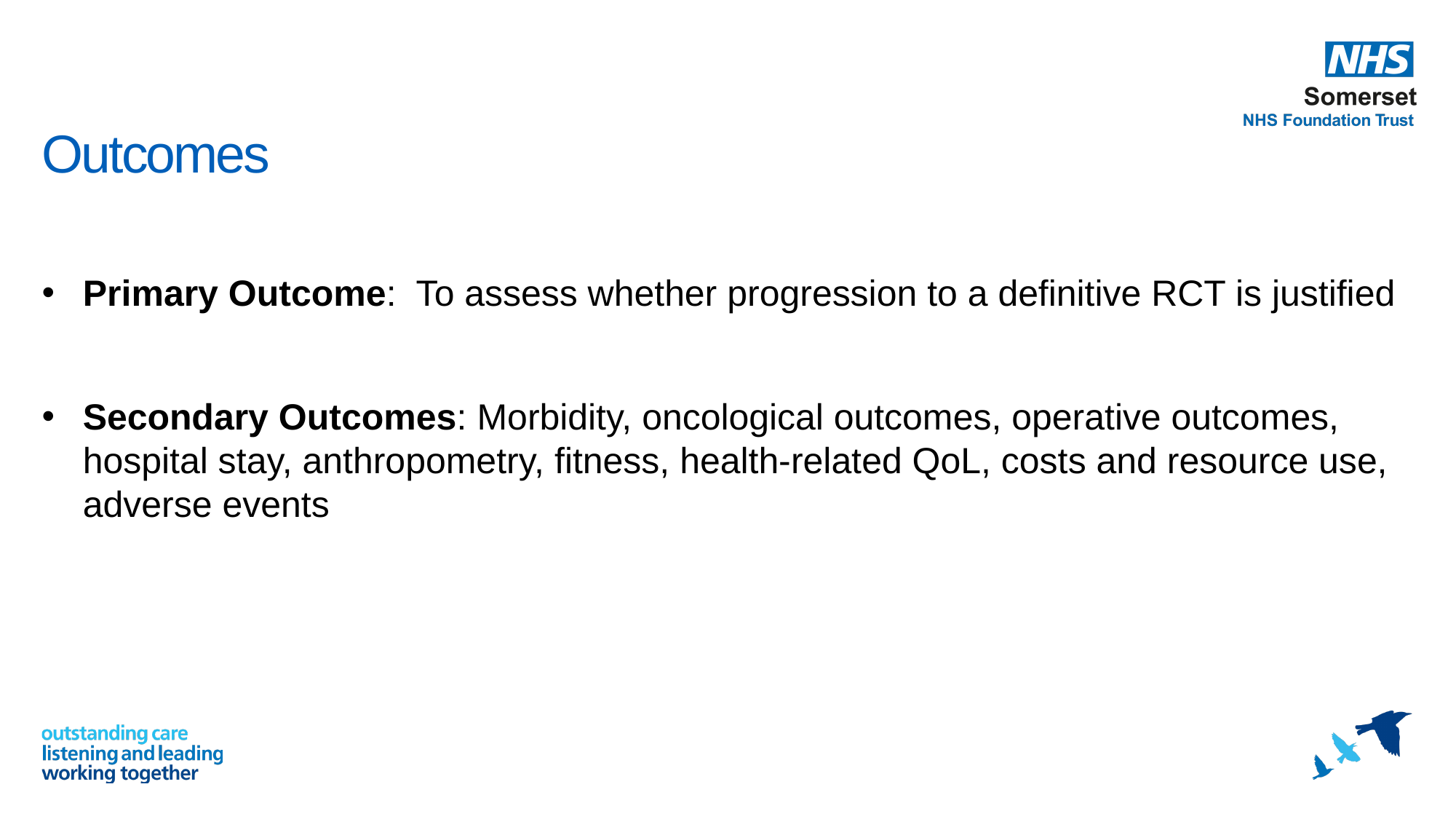

# Outcomes
Primary Outcome:  To assess whether progression to a definitive RCT is justified

Secondary Outcomes: Morbidity, oncological outcomes, operative outcomes, hospital stay, anthropometry, fitness, health-related QoL, costs and resource use, adverse events